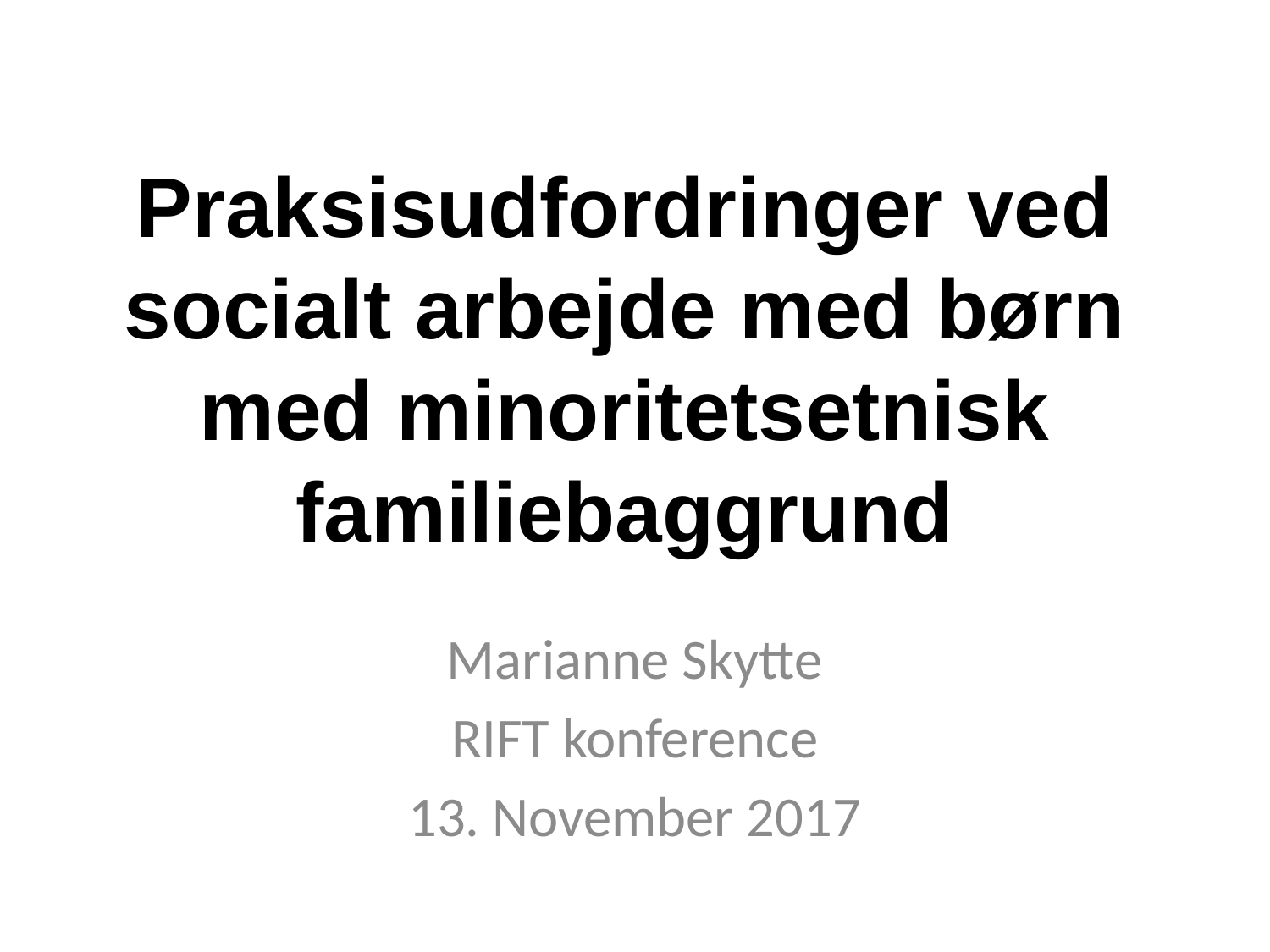

# Praksisudfordringer ved socialt arbejde med børn med minoritetsetnisk familiebaggrund
Marianne Skytte
RIFT konference
13. November 2017